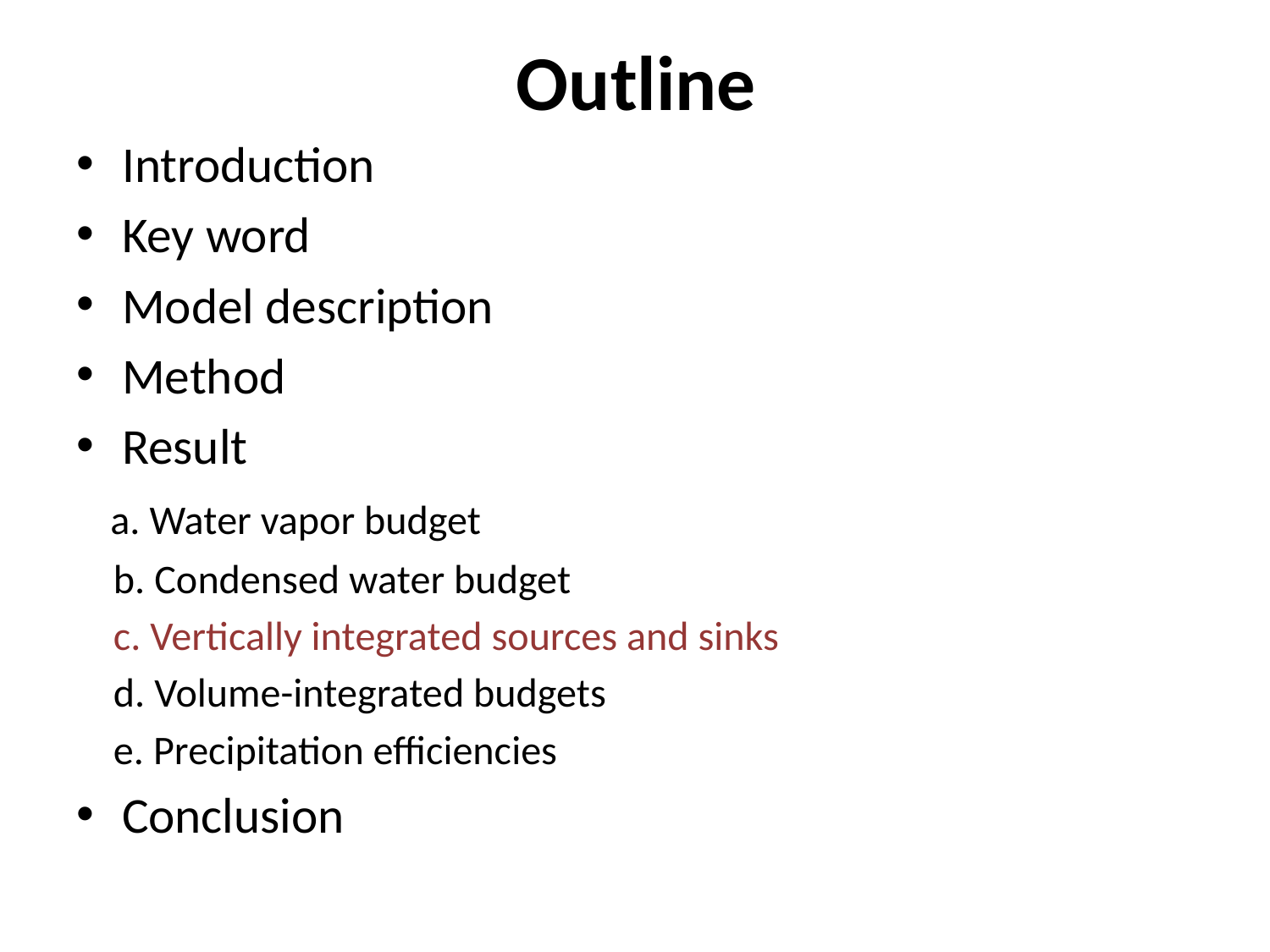

# Outline
Introduction
Key word
Model description
Method
Result
   a. Water vapor budget
    b. Condensed water budget
    c. Vertically integrated sources and sinks
    d. Volume-integrated budgets
    e. Precipitation efficiencies
Conclusion